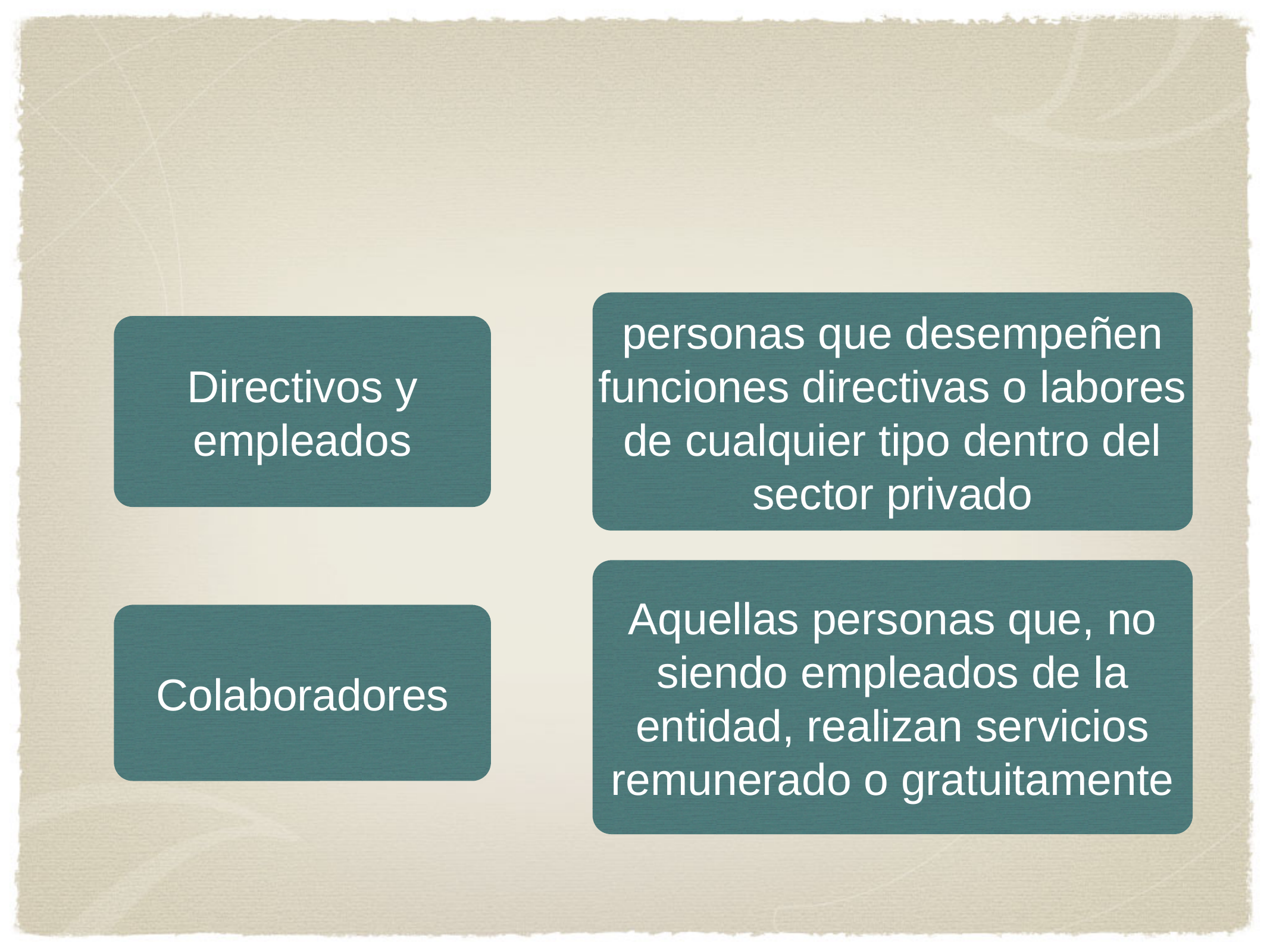

#
personas que desempeñen funciones directivas o labores de cualquier tipo dentro del sector privado
Directivos y empleados
Aquellas personas que, no siendo empleados de la entidad, realizan servicios remunerado o gratuitamente
Colaboradores